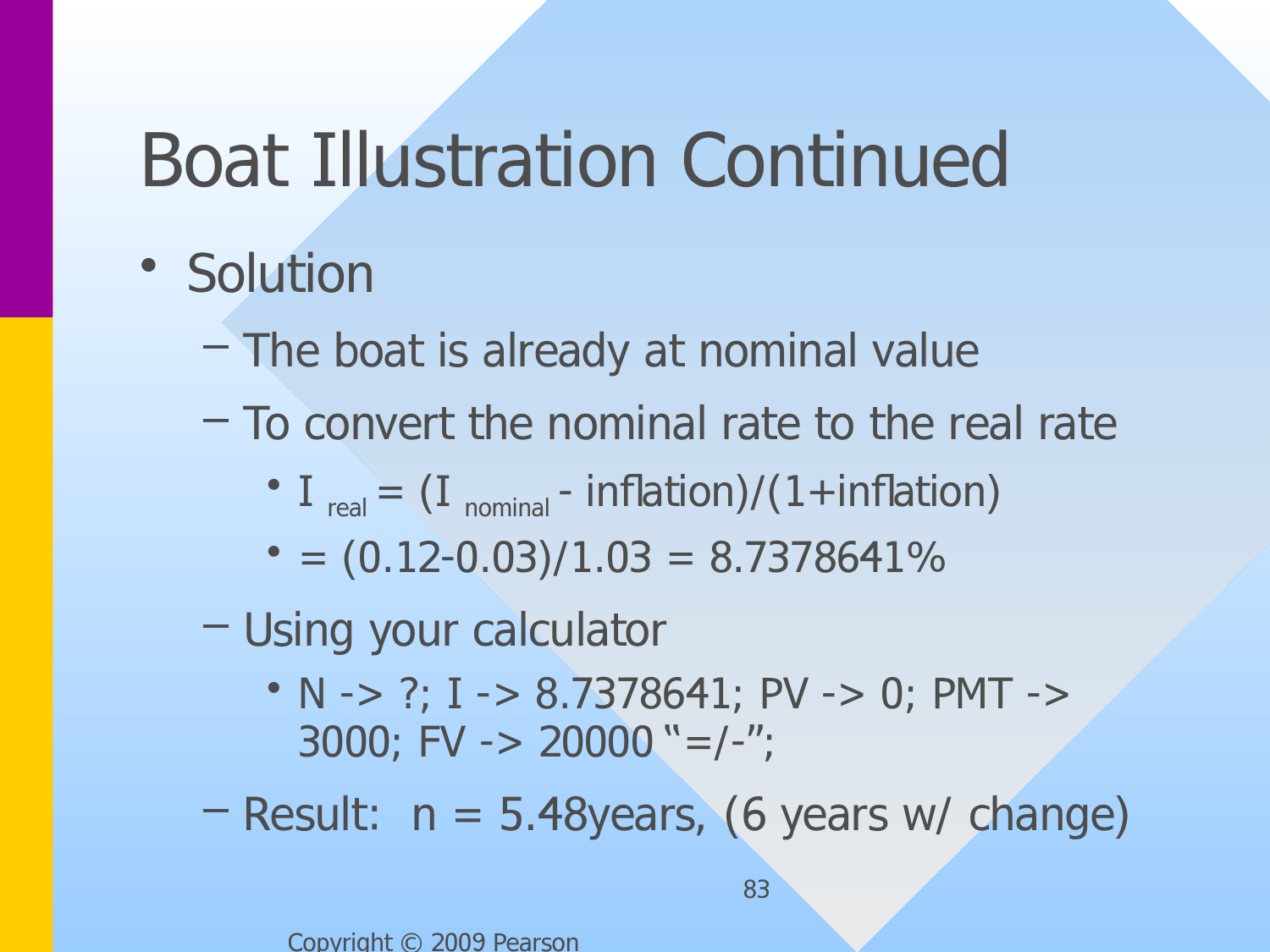

# Boat Illustration Continued
Solution
The boat is already at nominal value
To convert the nominal rate to the real rate
I real = (I nominal - inflation)/(1+inflation)
= (0.12-0.03)/1.03 = 8.7378641%
Using your calculator
N -> ?; I -> 8.7378641; PV -> 0; PMT -> 3000; FV -> 20000 “=/-”;
Result:  n = 5.48years, (6 years w/ change)
83
Copyright © 2009 Pearson Education, Inc.  Publishing as Prentice Hall